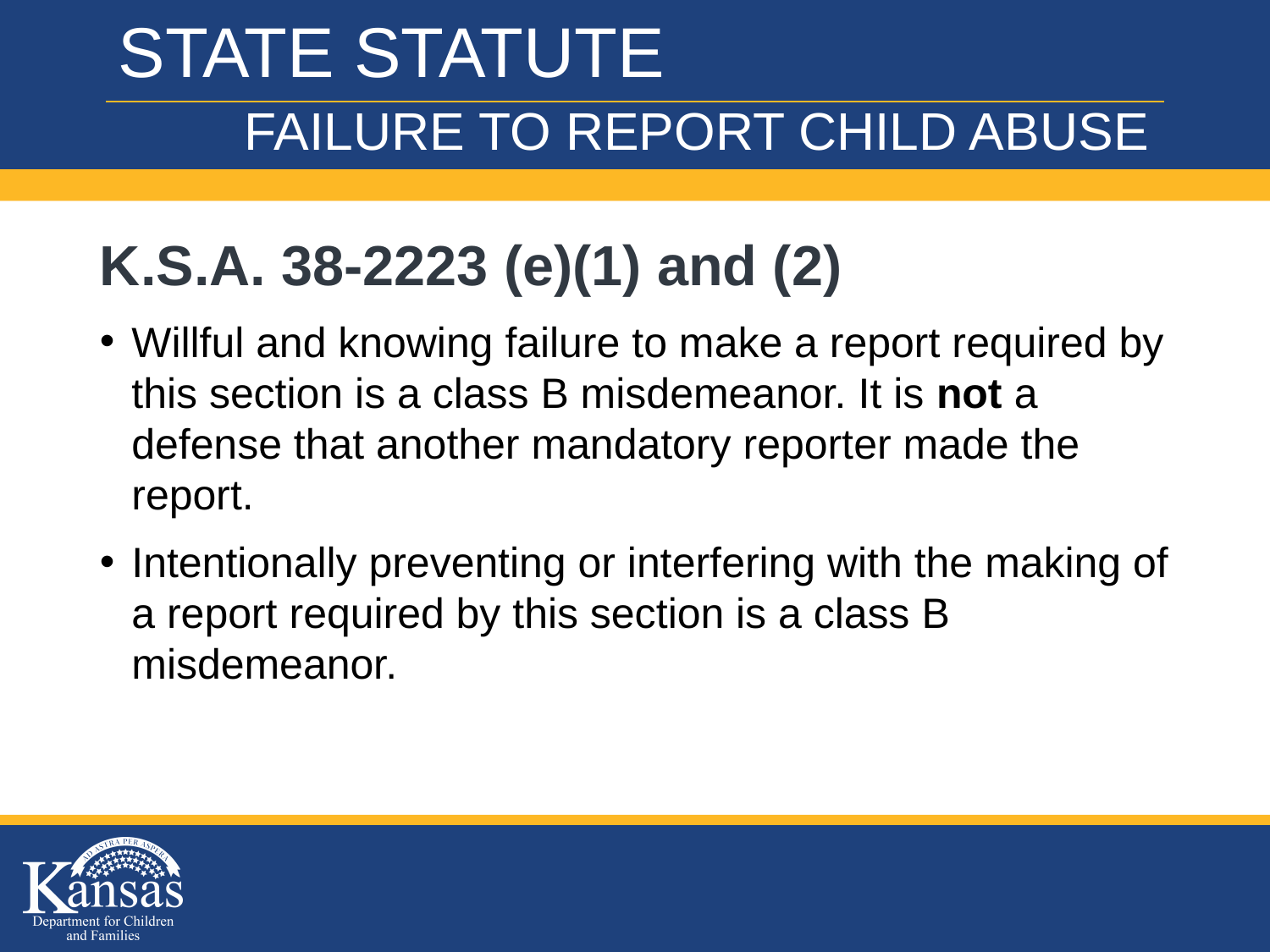

# STATE STATUTE
FAILURE TO REPORT CHILD ABUSE
K.S.A. 38-2223 (e)(1) and (2)
Willful and knowing failure to make a report required by this section is a class B misdemeanor. It is not a defense that another mandatory reporter made the report.
Intentionally preventing or interfering with the making of a report required by this section is a class B misdemeanor.